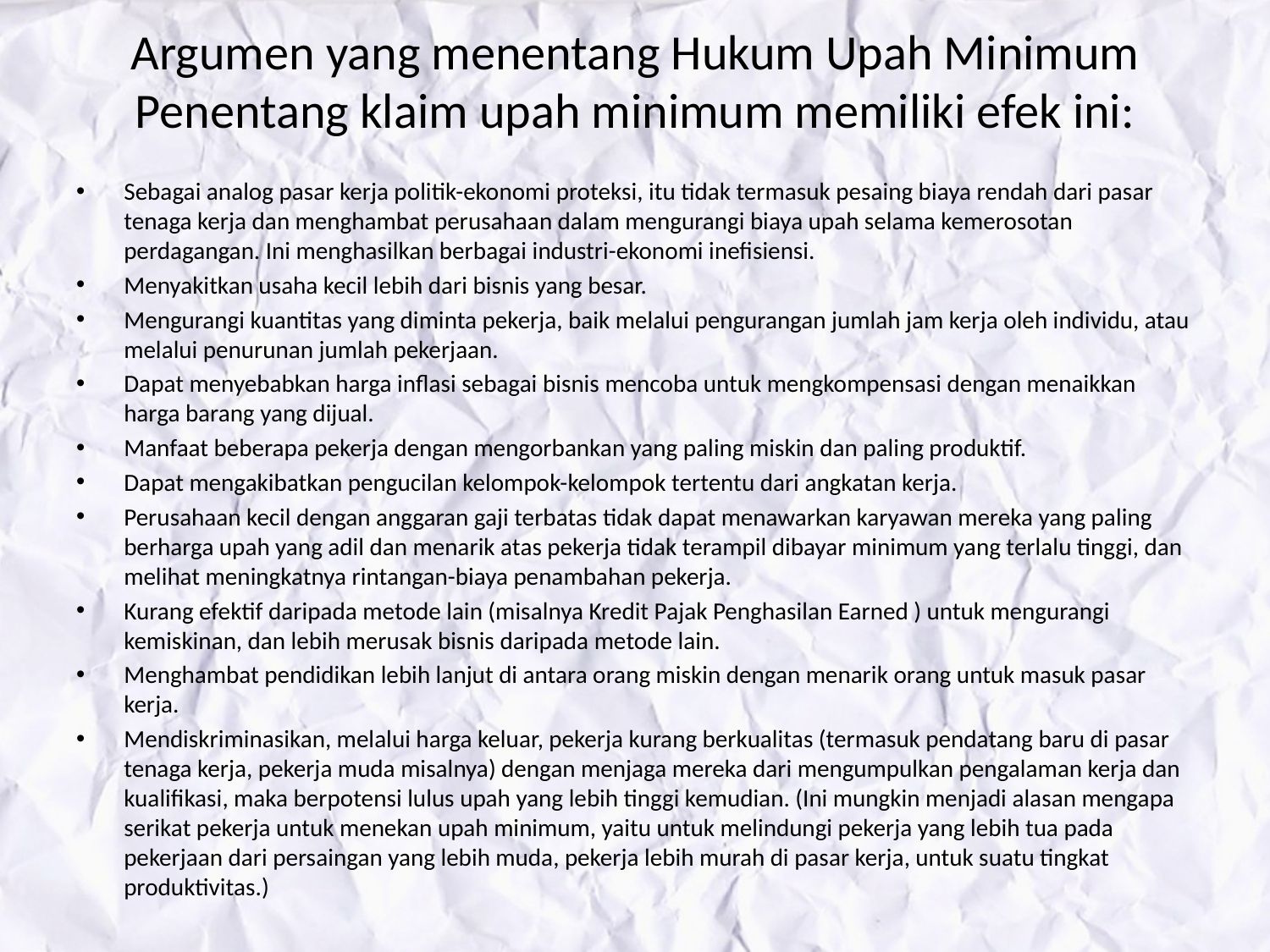

# Argumen yang menentang Hukum Upah Minimum Penentang klaim upah minimum memiliki efek ini:
Sebagai analog pasar kerja politik-ekonomi proteksi, itu tidak termasuk pesaing biaya rendah dari pasar tenaga kerja dan menghambat perusahaan dalam mengurangi biaya upah selama kemerosotan perdagangan. Ini menghasilkan berbagai industri-ekonomi inefisiensi.
Menyakitkan usaha kecil lebih dari bisnis yang besar.
Mengurangi kuantitas yang diminta pekerja, baik melalui pengurangan jumlah jam kerja oleh individu, atau melalui penurunan jumlah pekerjaan.
Dapat menyebabkan harga inflasi sebagai bisnis mencoba untuk mengkompensasi dengan menaikkan harga barang yang dijual.
Manfaat beberapa pekerja dengan mengorbankan yang paling miskin dan paling produktif.
Dapat mengakibatkan pengucilan kelompok-kelompok tertentu dari angkatan kerja.
Perusahaan kecil dengan anggaran gaji terbatas tidak dapat menawarkan karyawan mereka yang paling berharga upah yang adil dan menarik atas pekerja tidak terampil dibayar minimum yang terlalu tinggi, dan melihat meningkatnya rintangan-biaya penambahan pekerja.
Kurang efektif daripada metode lain (misalnya Kredit Pajak Penghasilan Earned ) untuk mengurangi kemiskinan, dan lebih merusak bisnis daripada metode lain.
Menghambat pendidikan lebih lanjut di antara orang miskin dengan menarik orang untuk masuk pasar kerja.
Mendiskriminasikan, melalui harga keluar, pekerja kurang berkualitas (termasuk pendatang baru di pasar tenaga kerja, pekerja muda misalnya) dengan menjaga mereka dari mengumpulkan pengalaman kerja dan kualifikasi, maka berpotensi lulus upah yang lebih tinggi kemudian. (Ini mungkin menjadi alasan mengapa serikat pekerja untuk menekan upah minimum, yaitu untuk melindungi pekerja yang lebih tua pada pekerjaan dari persaingan yang lebih muda, pekerja lebih murah di pasar kerja, untuk suatu tingkat produktivitas.)